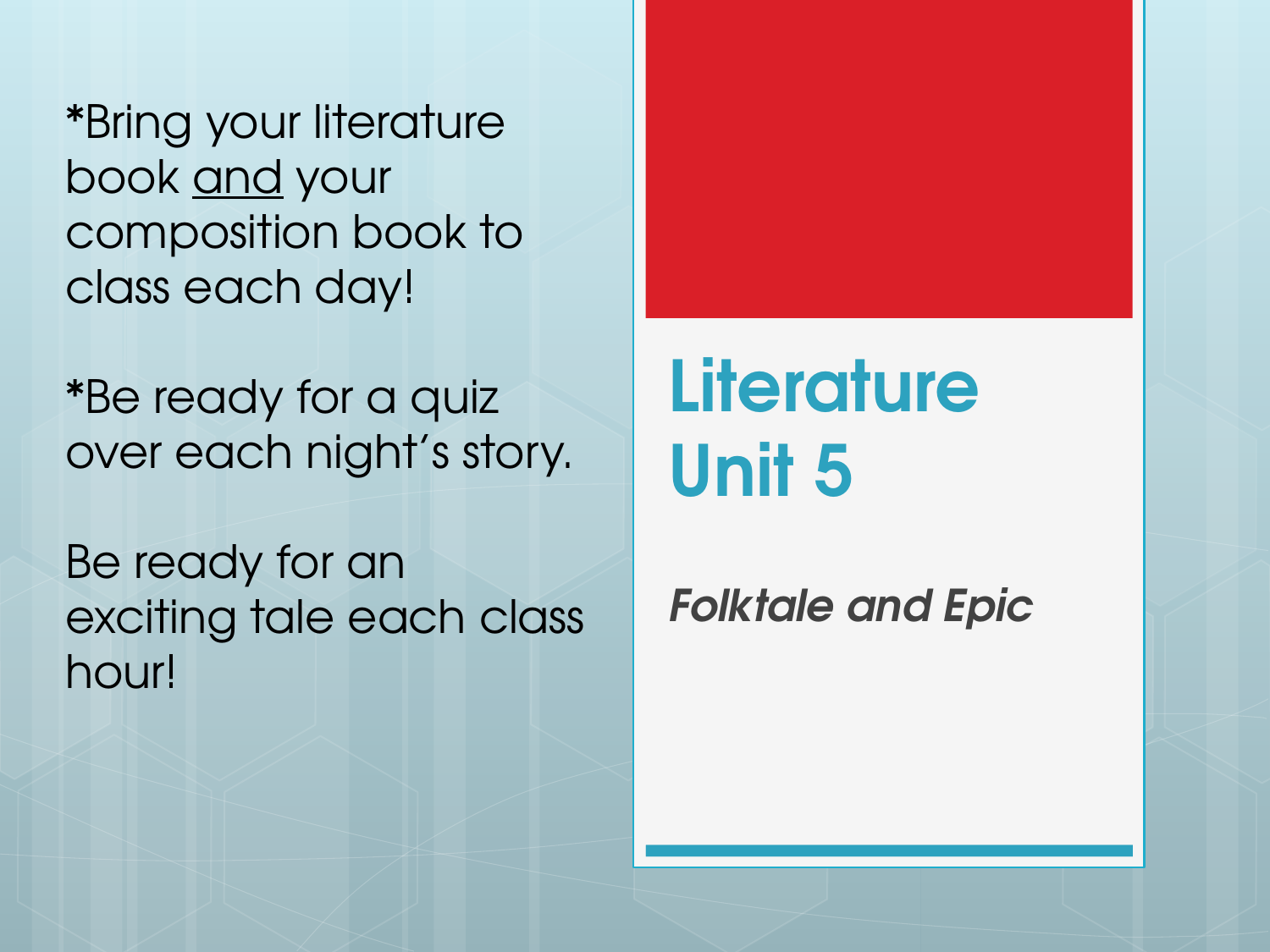

*Bring your literature book and your composition book to class each day!

*Be ready for a quiz over each night’s story.

Be ready for an exciting tale each class hour!

# Literature Unit 5
Folktale and Epic